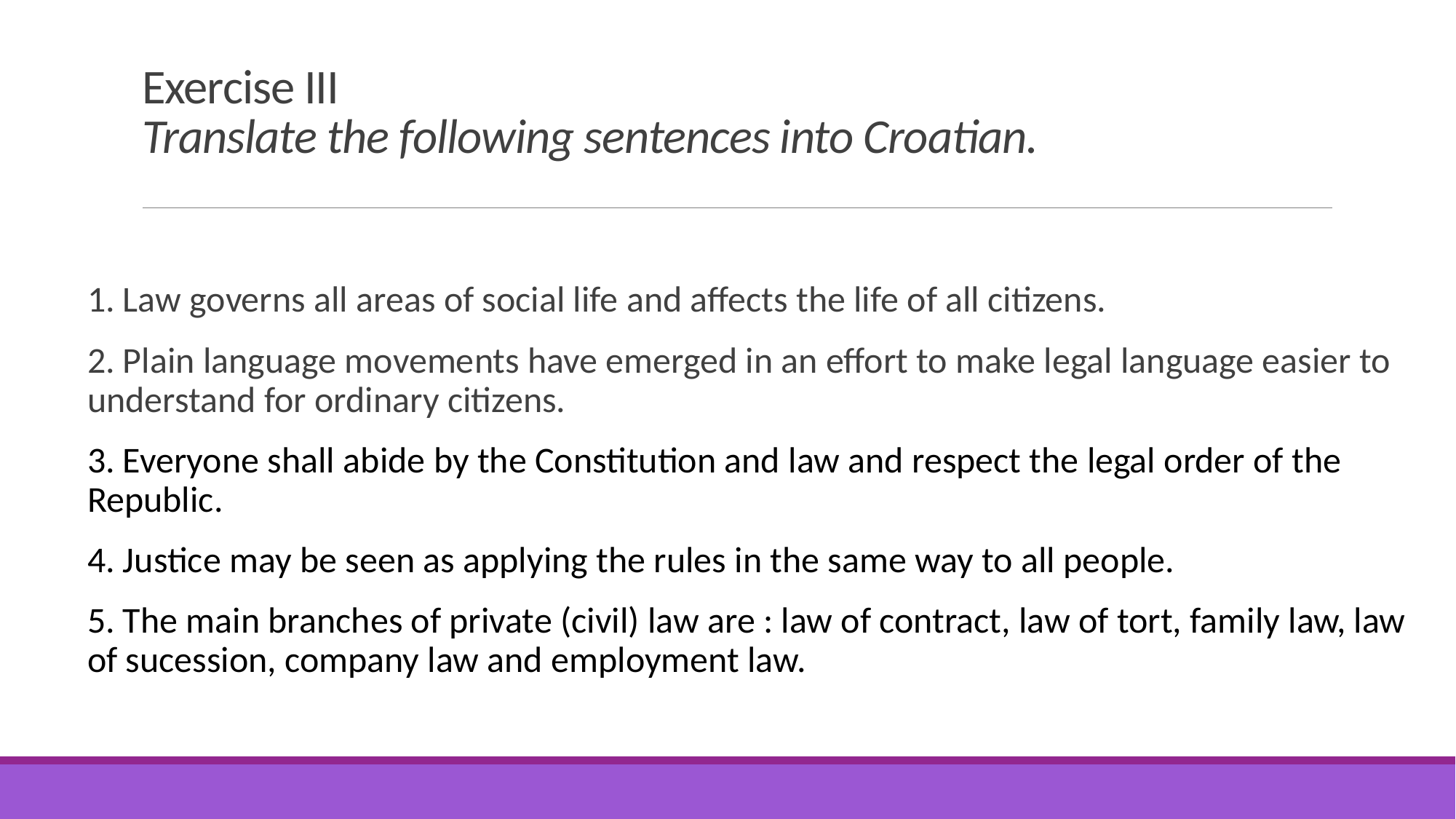

# Exercise III Translate the following sentences into Croatian.

1. Law governs all areas of social life and affects the life of all citizens.
2. Plain language movements have emerged in an effort to make legal language easier to understand for ordinary citizens.
3. Everyone shall abide by the Constitution and law and respect the legal order of the Republic.
4. Justice may be seen as applying the rules in the same way to all people.
5. The main branches of private (civil) law are : law of contract, law of tort, family law, law of sucession, company law and employment law.